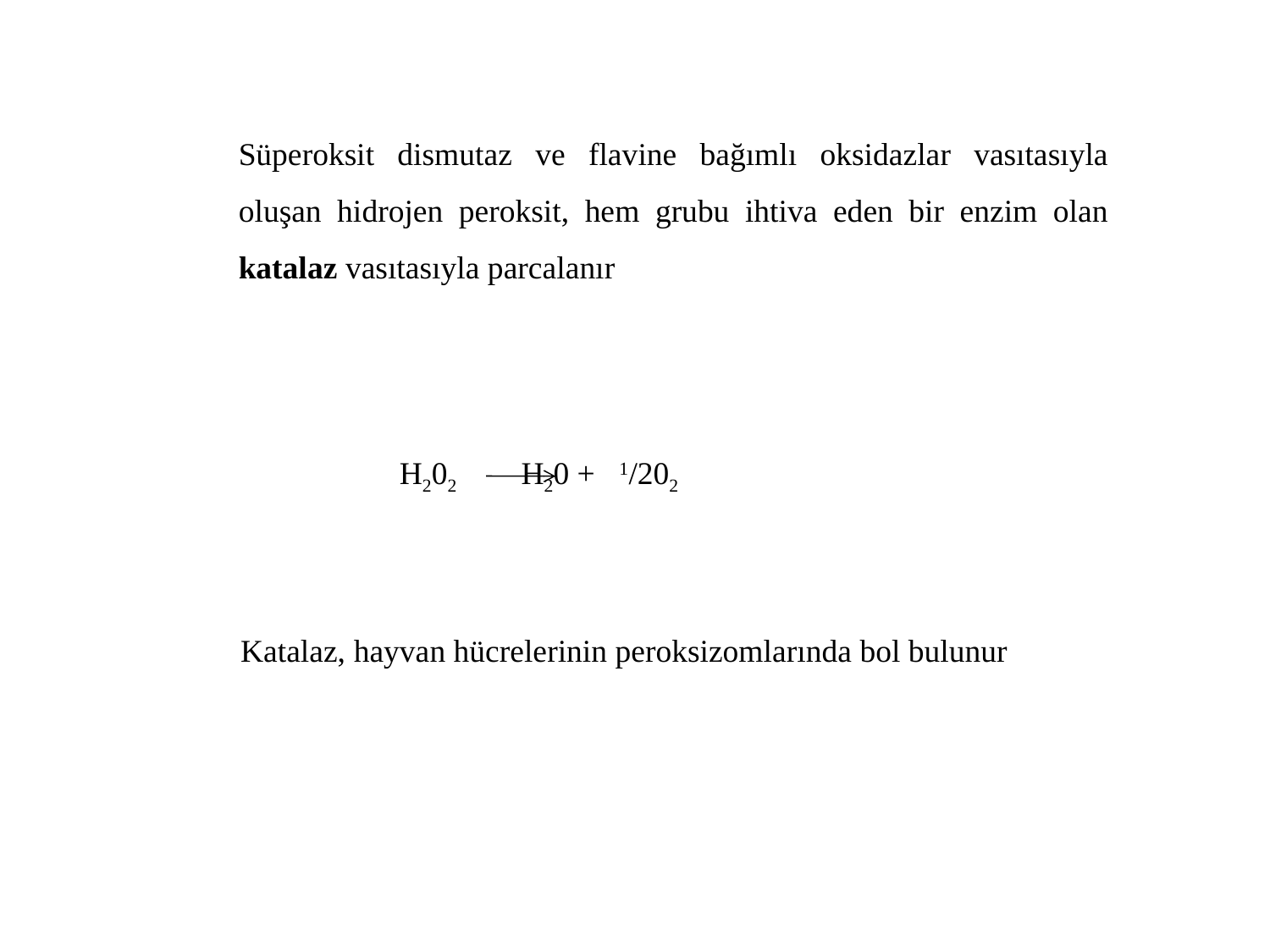

Süperoksit dismutaz ve flavine bağımlı oksidazlar vasıtasıyla oluşan hidrojen peroksit, hem grubu ihtiva eden bir enzim olan katalaz vasıtasıyla parcalanır
H202        H20 +   1/202

Katalaz, hayvan hücrelerinin peroksizomlarında bol bulunur